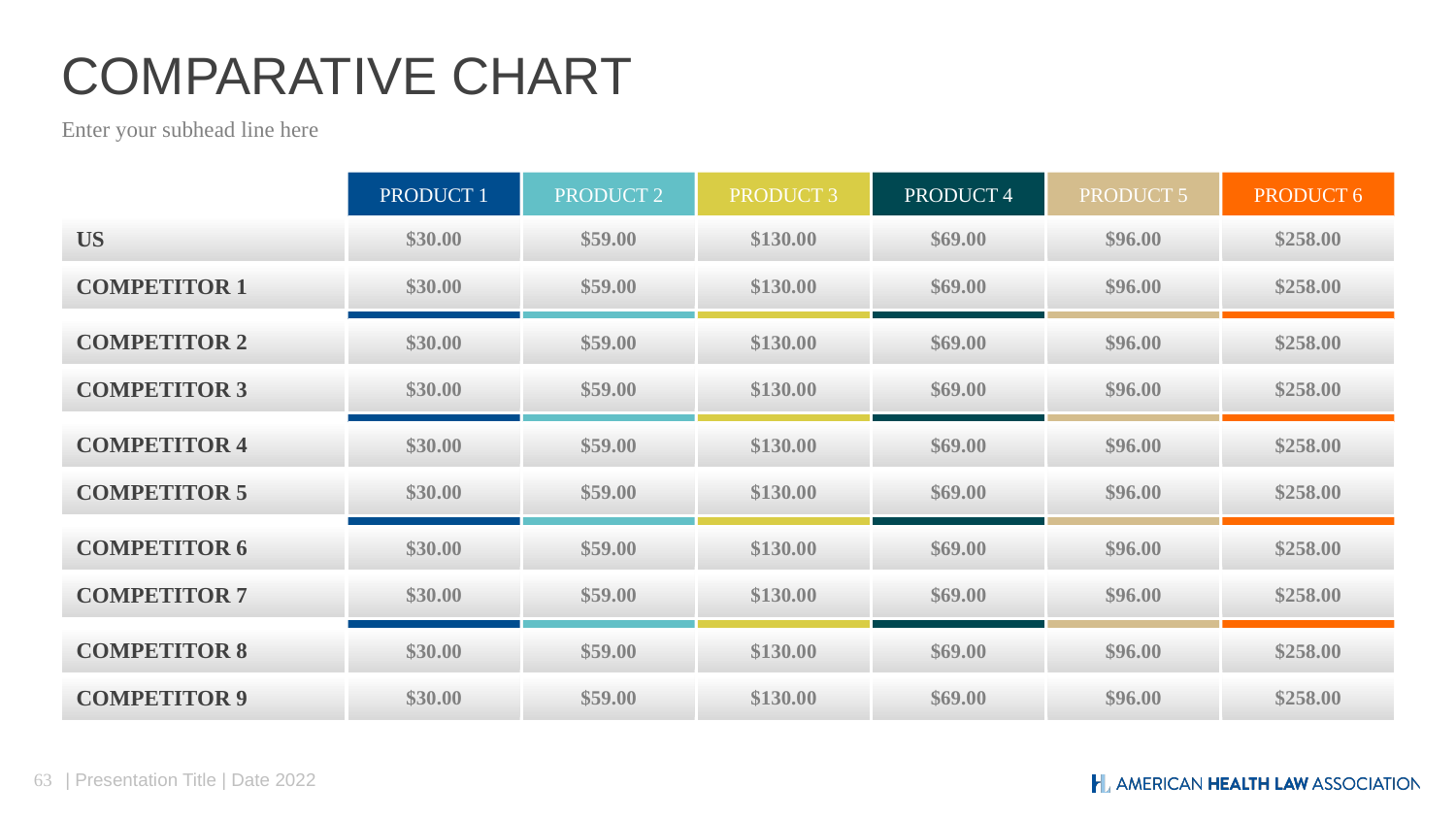

# COMPARATIVE CHART
Enter your subhead line here
PRODUCT 1
PRODUCT 2
PRODUCT 3
PRODUCT 4
PRODUCT 5
PRODUCT 6
US
$30.00
$59.00
$130.00
$69.00
$96.00
$258.00
COMPETITOR 1
$30.00
$59.00
$130.00
$69.00
$96.00
$258.00

COMPETITOR 2
$30.00
$59.00
$130.00
$69.00
$96.00
$258.00
COMPETITOR 3
$30.00
$59.00
$130.00
$69.00
$96.00
$258.00

COMPETITOR 4
$30.00
$59.00
$130.00
$69.00
$96.00
$258.00
COMPETITOR 5
$30.00
$59.00
$130.00
$69.00
$96.00
$258.00

COMPETITOR 6
$30.00
$59.00
$130.00
$69.00
$96.00
$258.00
COMPETITOR 7
$30.00
$59.00
$130.00
$69.00
$96.00
$258.00

COMPETITOR 8
$30.00
$59.00
$130.00
$69.00
$96.00
$258.00
COMPETITOR 9
$30.00
$59.00
$130.00
$69.00
$96.00
$258.00